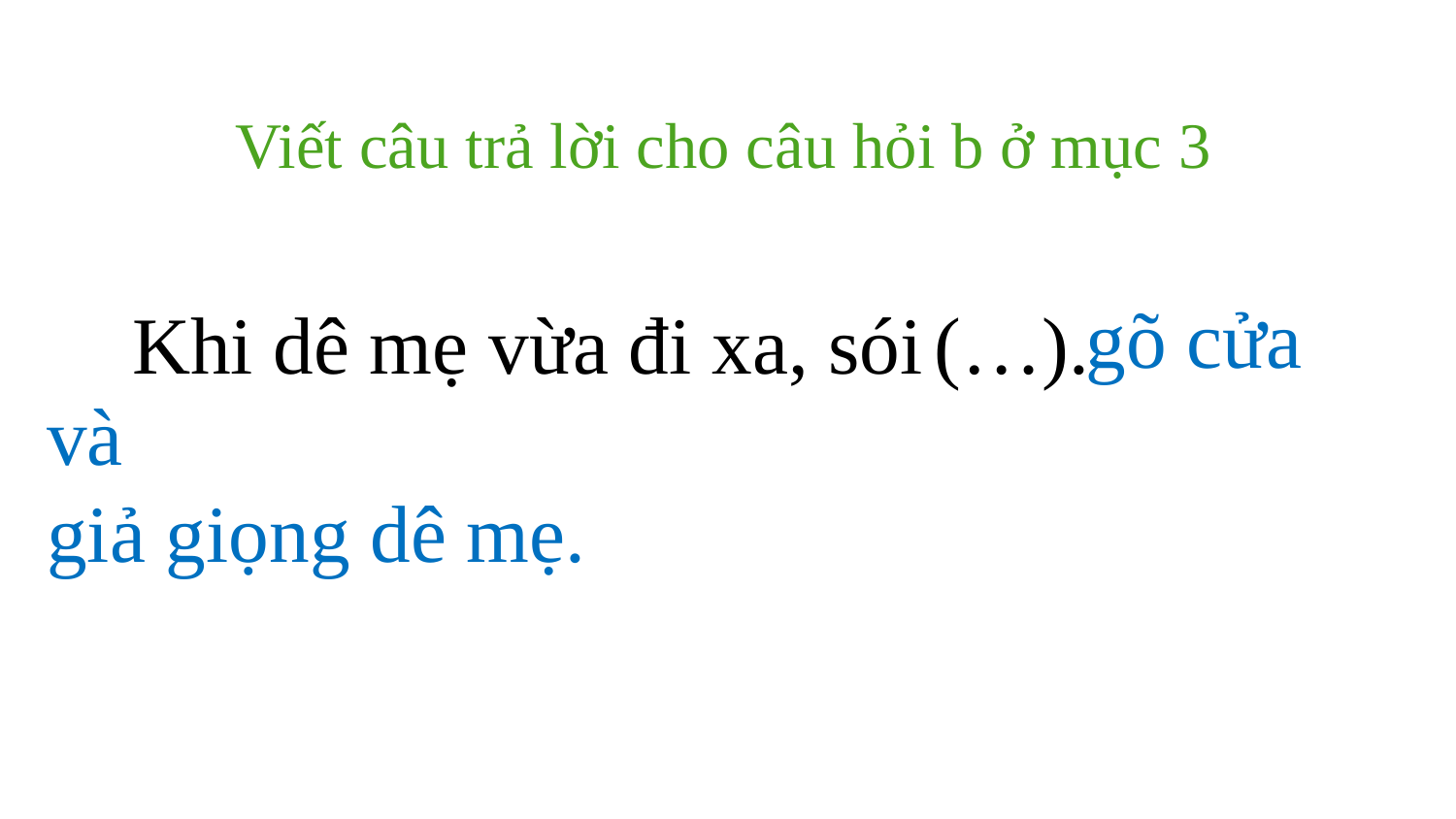

Viết câu trả lời cho câu hỏi b ở mục 3
						       	 gõ cửa và
giả giọng dê mẹ.
Khi dê mẹ vừa đi xa, sói
(…).